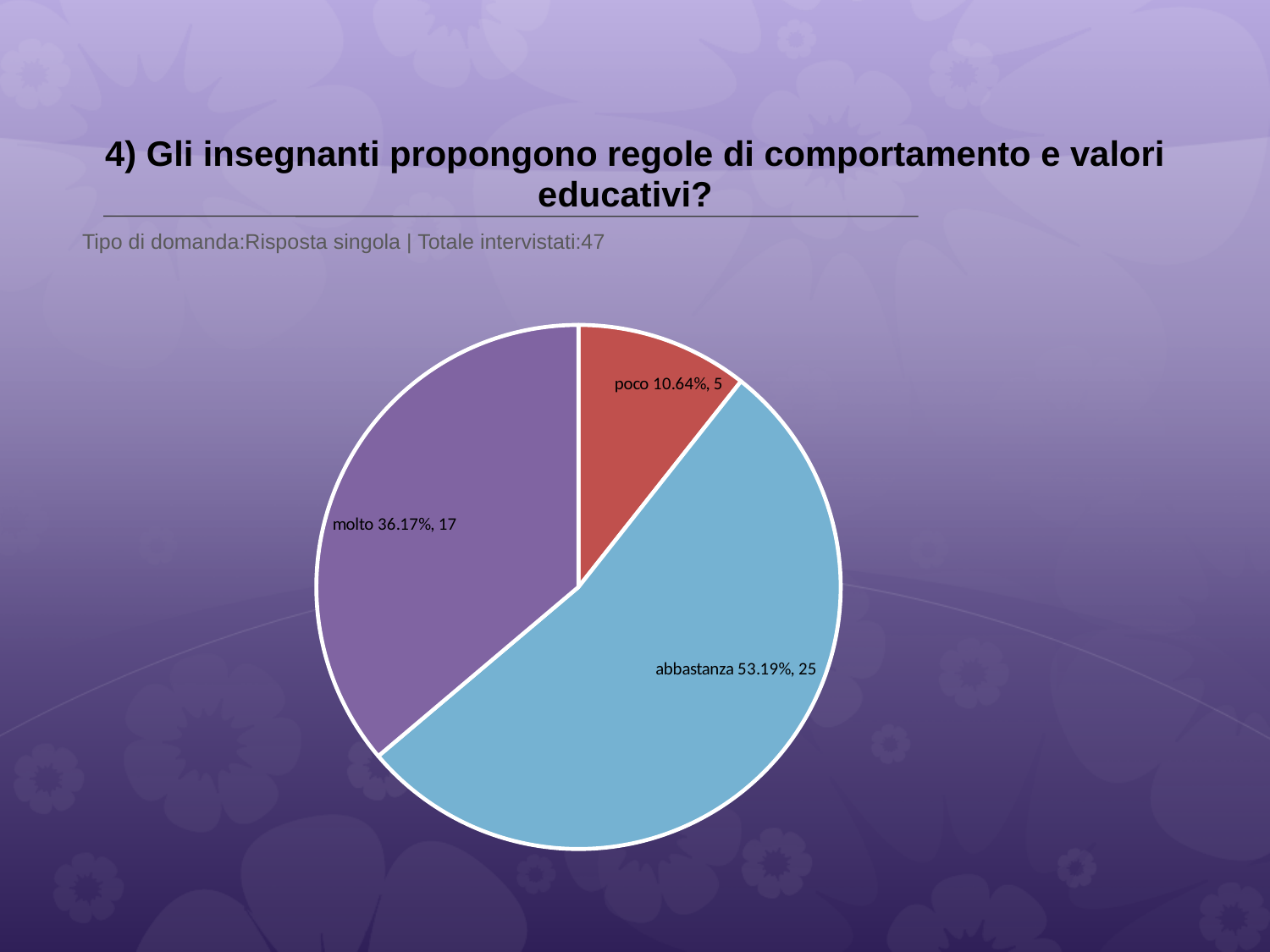

# 4) Gli insegnanti propongono regole di comportamento e valori educativi?
 Tipo di domanda:Risposta singola | Totale intervistati:47

### Chart

| Category | Total |
|---|---|
| per niente | 0.0 |
| poco | 0.106400006 |
| abbastanza | 0.5319 |
| molto | 0.36169997 |